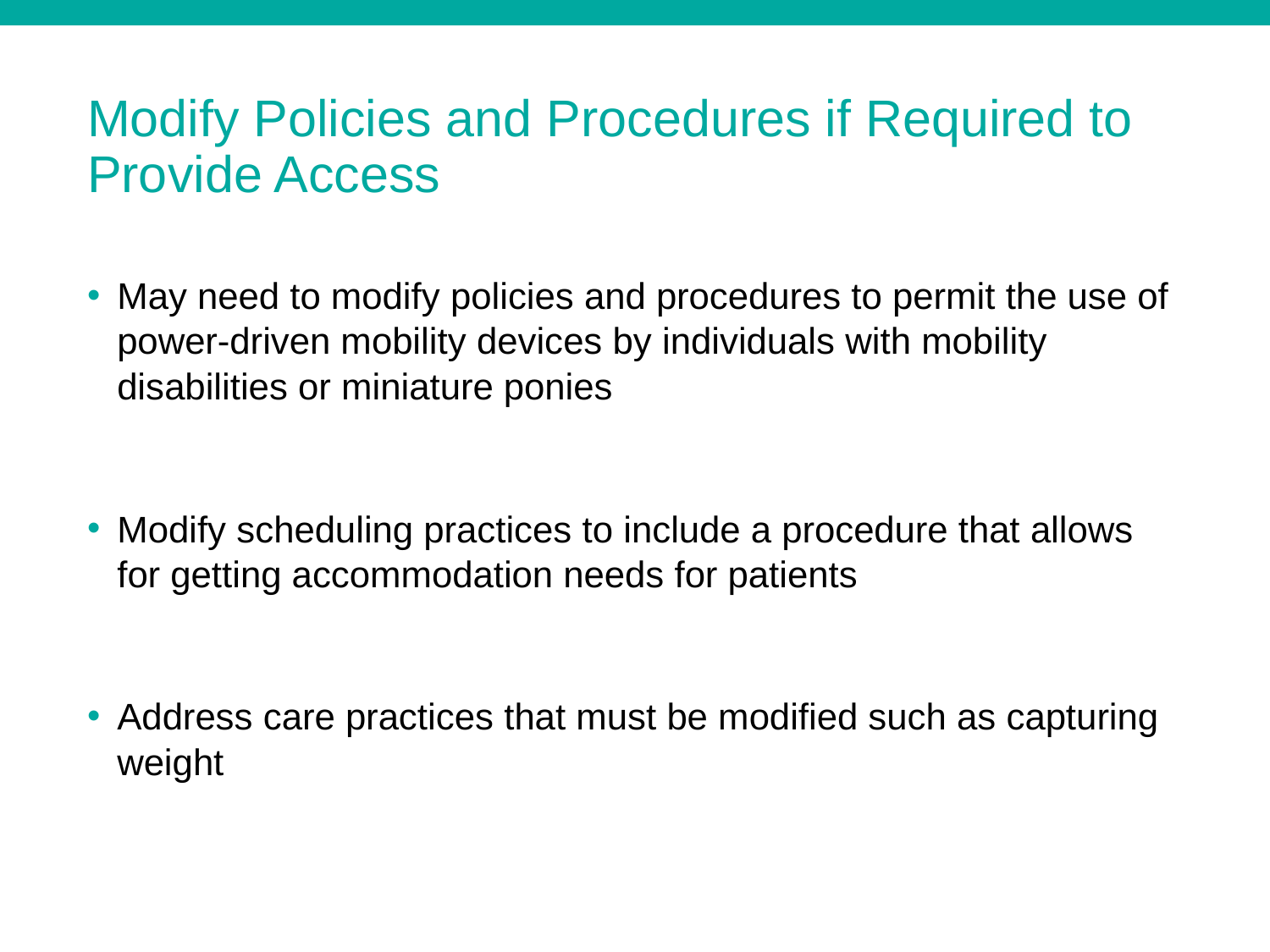

# Modify Policies and Procedures if Required to Provide Access
May need to modify policies and procedures to permit the use of power-driven mobility devices by individuals with mobility disabilities or miniature ponies

Modify scheduling practices to include a procedure that allows for getting accommodation needs for patients

Address care practices that must be modified such as capturing weight